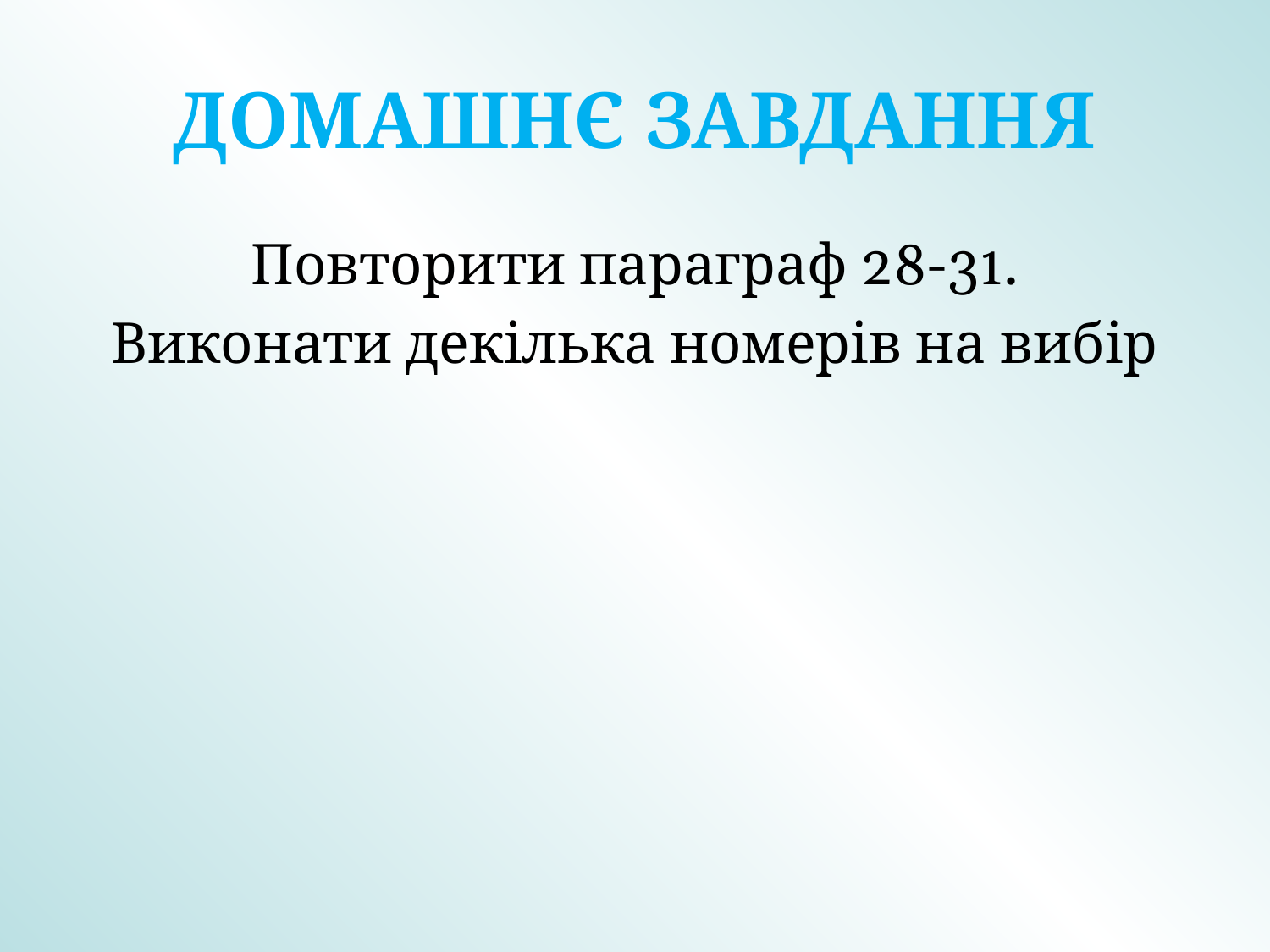

# ДОМАШНЄ ЗАВДАННЯ
Повторити параграф 28-31.
Виконати декілька номерів на вибір